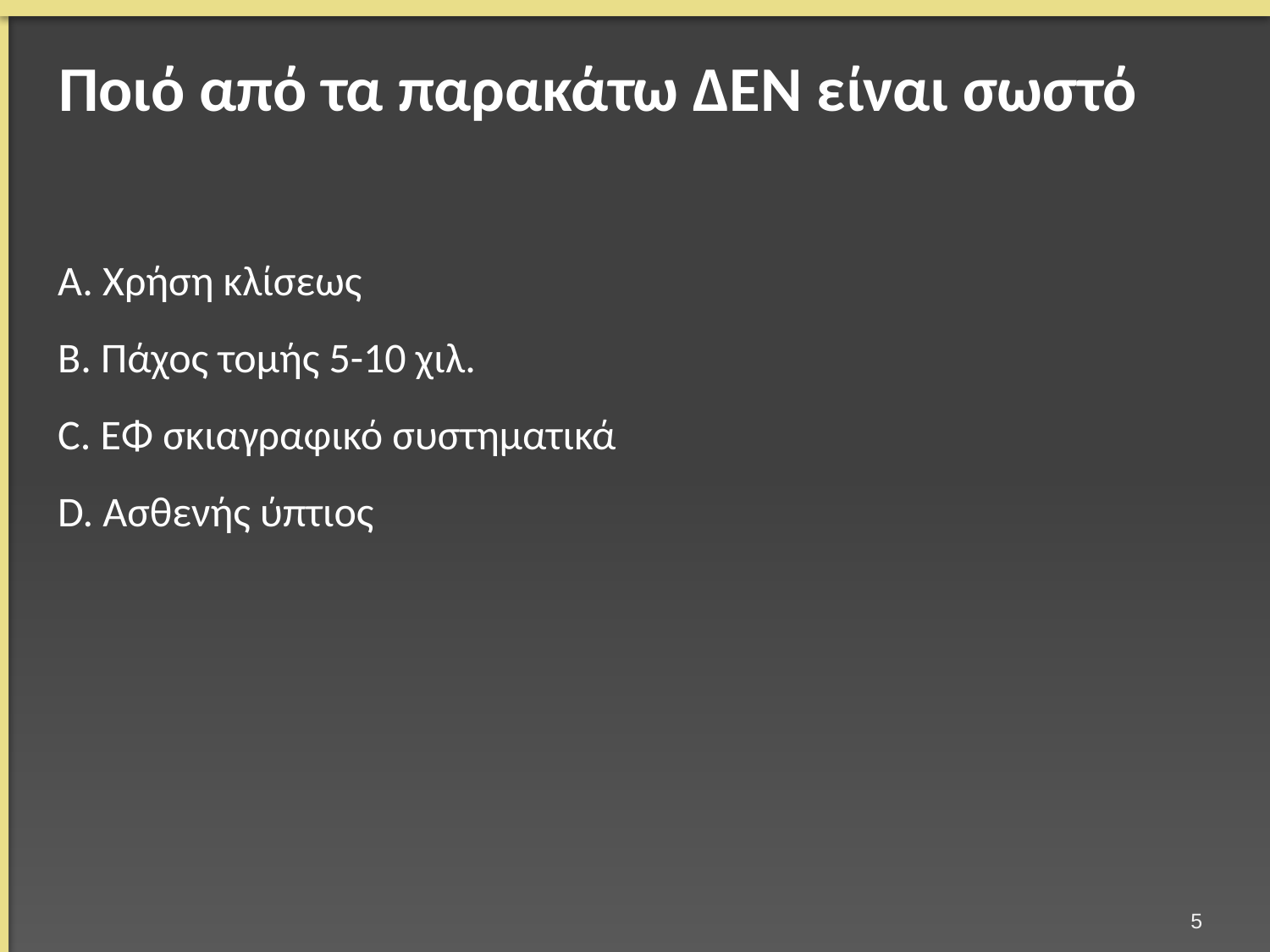

# Ποιό από τα παρακάτω ΔΕΝ είναι σωστό
A. Χρήση κλίσεως
B. Πάχος τομής 5-10 χιλ.
C. ΕΦ σκιαγραφικό συστηματικά
D. Ασθενής ύπτιος

5